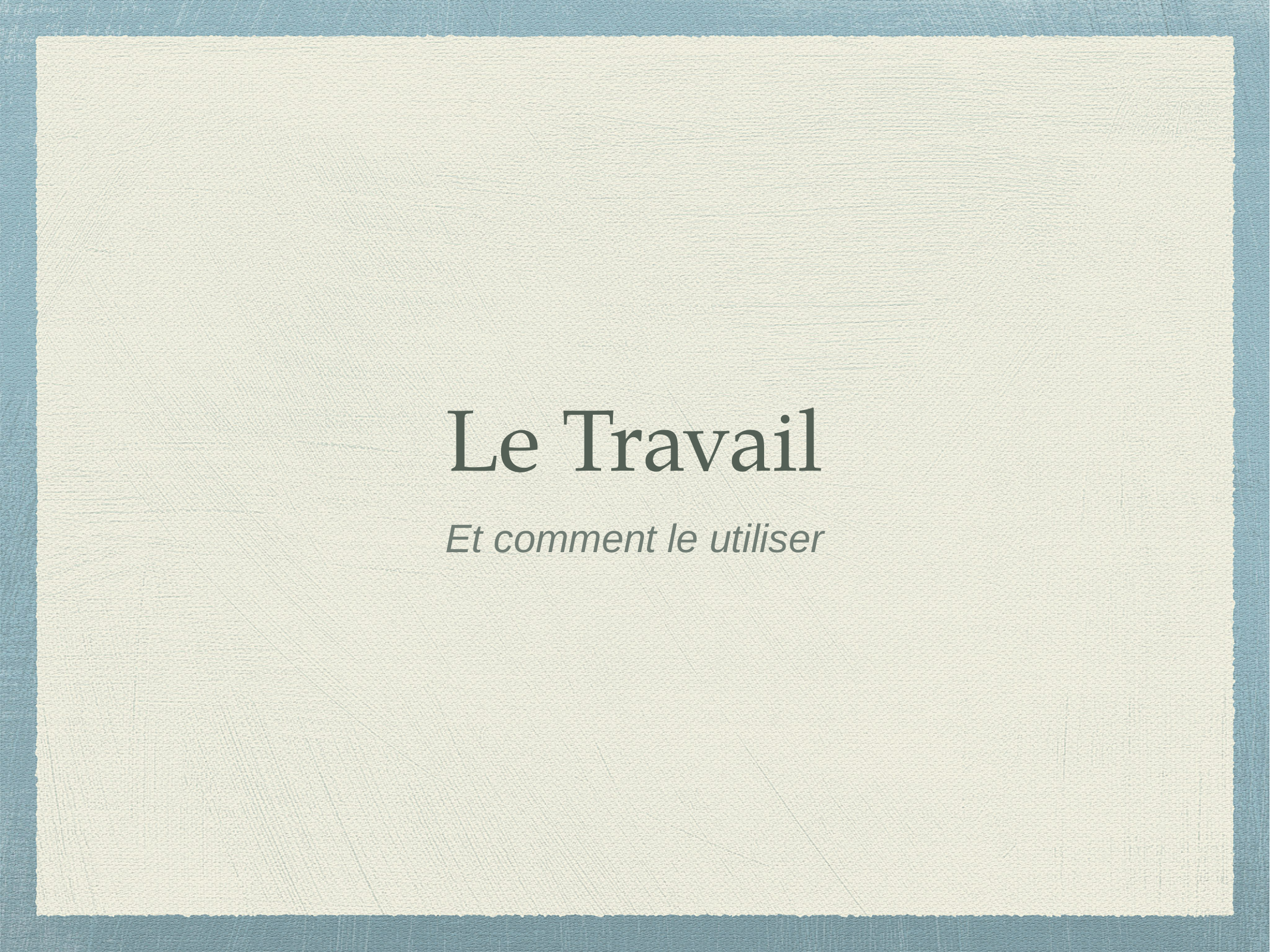

# Le Travail
Et comment le utiliser